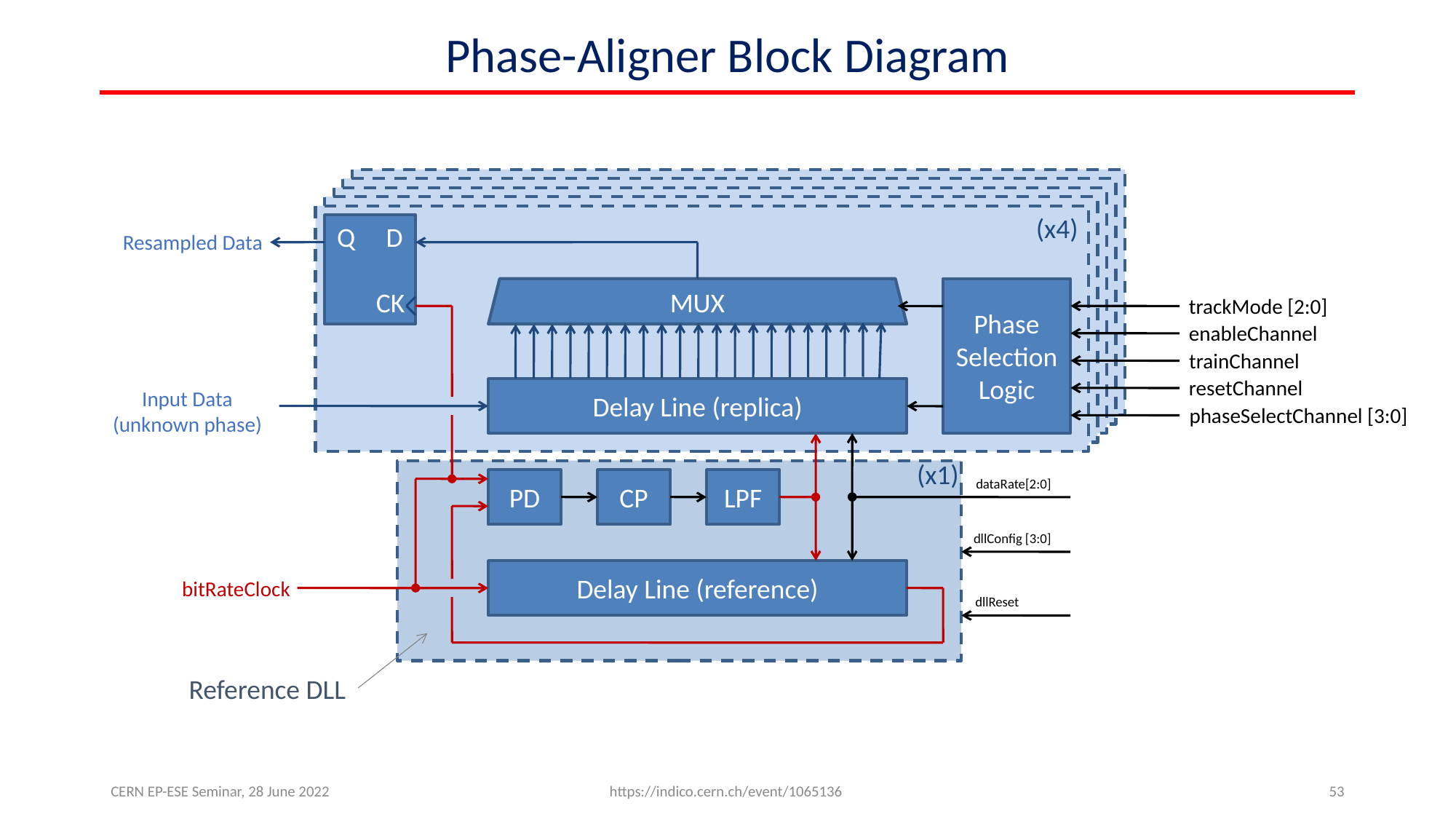

# Phase-Aligner Block Diagram

(x4)
Q     D

CK
Resampled Data

MUX
Phase Selection Logic
trackMode [2:0]

enableChannel

trainChannel

resetChannel
Delay Line (replica)
Input Data
(unknown phase)

phaseSelectChannel [3:0]

(x1)

PD
CP
LPF
dataRate[2:0]

dllConfig [3:0]

Delay Line (reference)
bitRateClock

dllReset

Reference DLL
CERN EP-ESE Seminar, 28 June 2022
https://indico.cern.ch/event/1065136
53